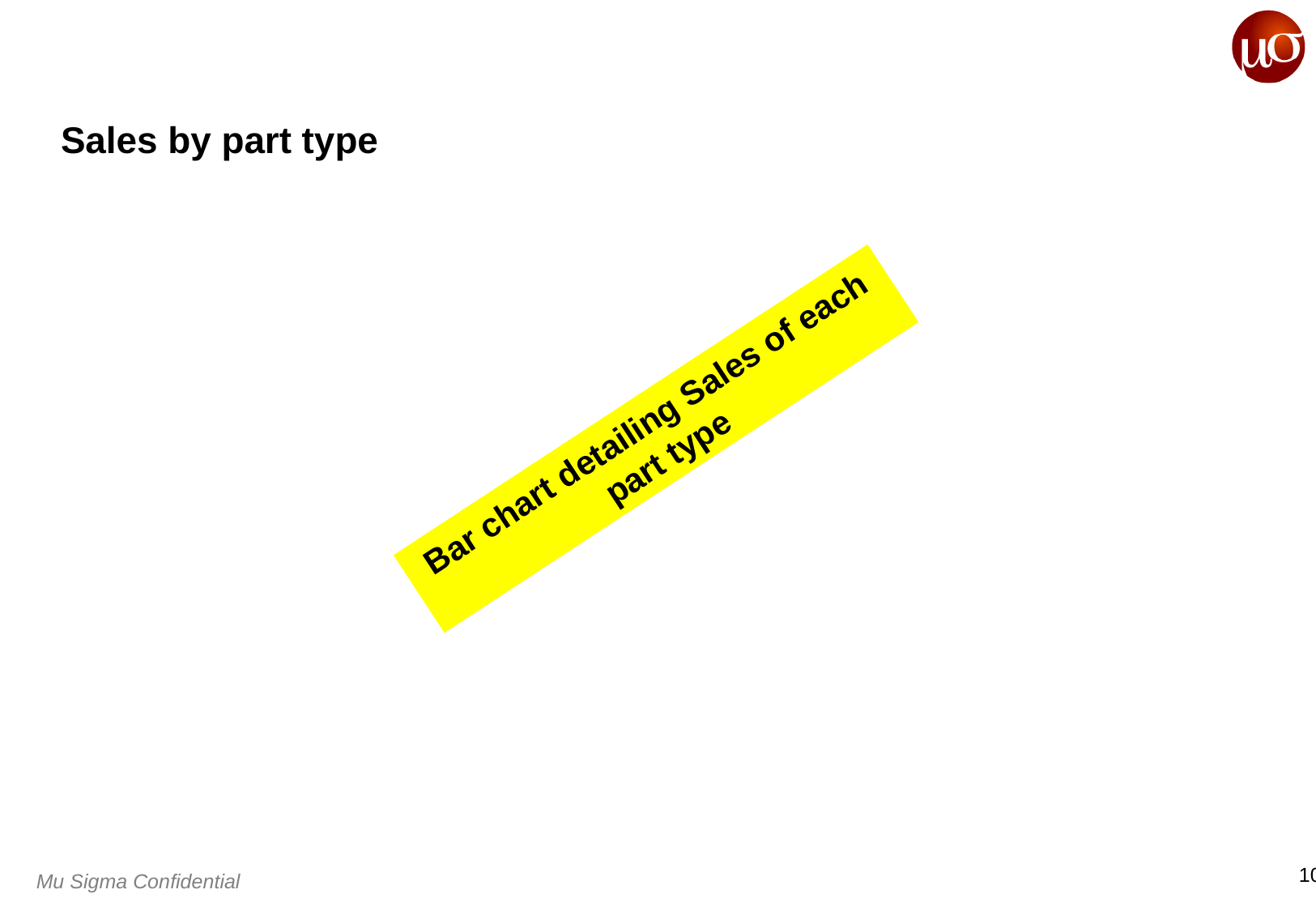

# Sales by part type
Bar chart detailing Sales of each part type